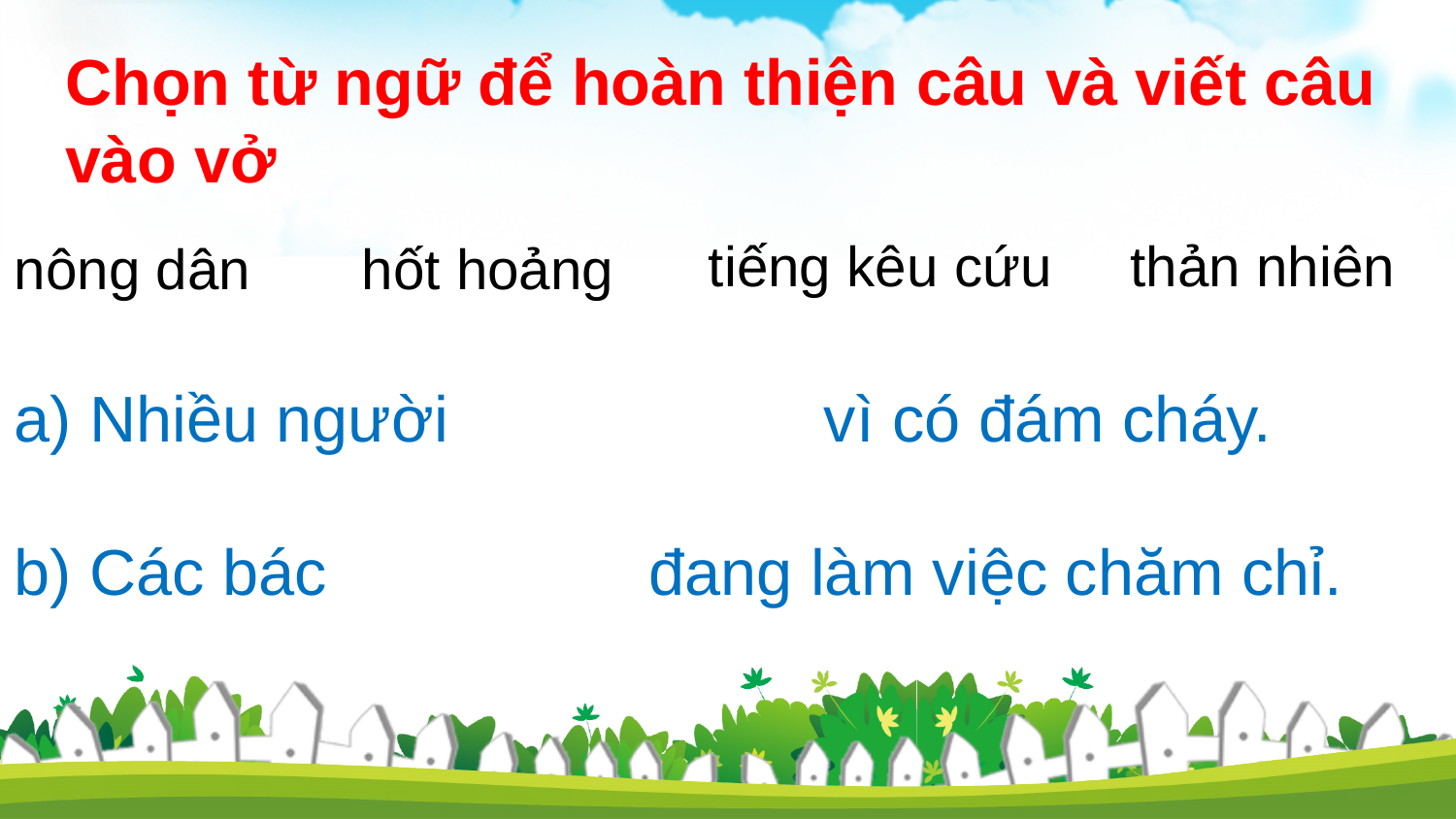

Chọn từ ngữ để hoàn thiện câu và viết câu vào vở
tiếng kêu cứu     thản nhiên
nông dân
     hốt hoảng
a) Nhiều người                     vì có đám cháy.
b) Các bác                  đang làm việc chăm chỉ.